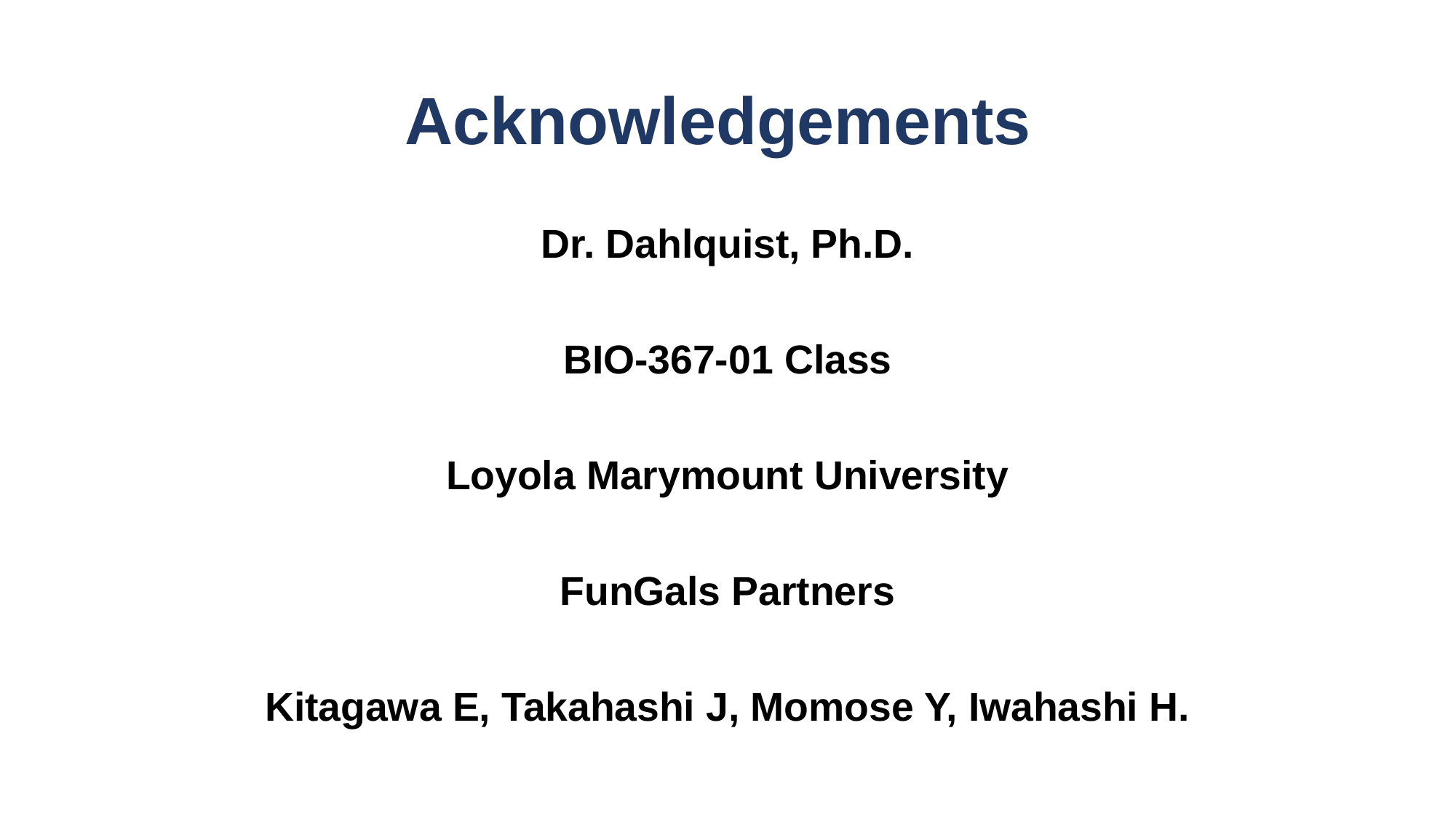

# Acknowledgements
Dr. Dahlquist, Ph.D.

BIO-367-01 Class

Loyola Marymount University

FunGals Partners

Kitagawa E, Takahashi J, Momose Y, Iwahashi H.